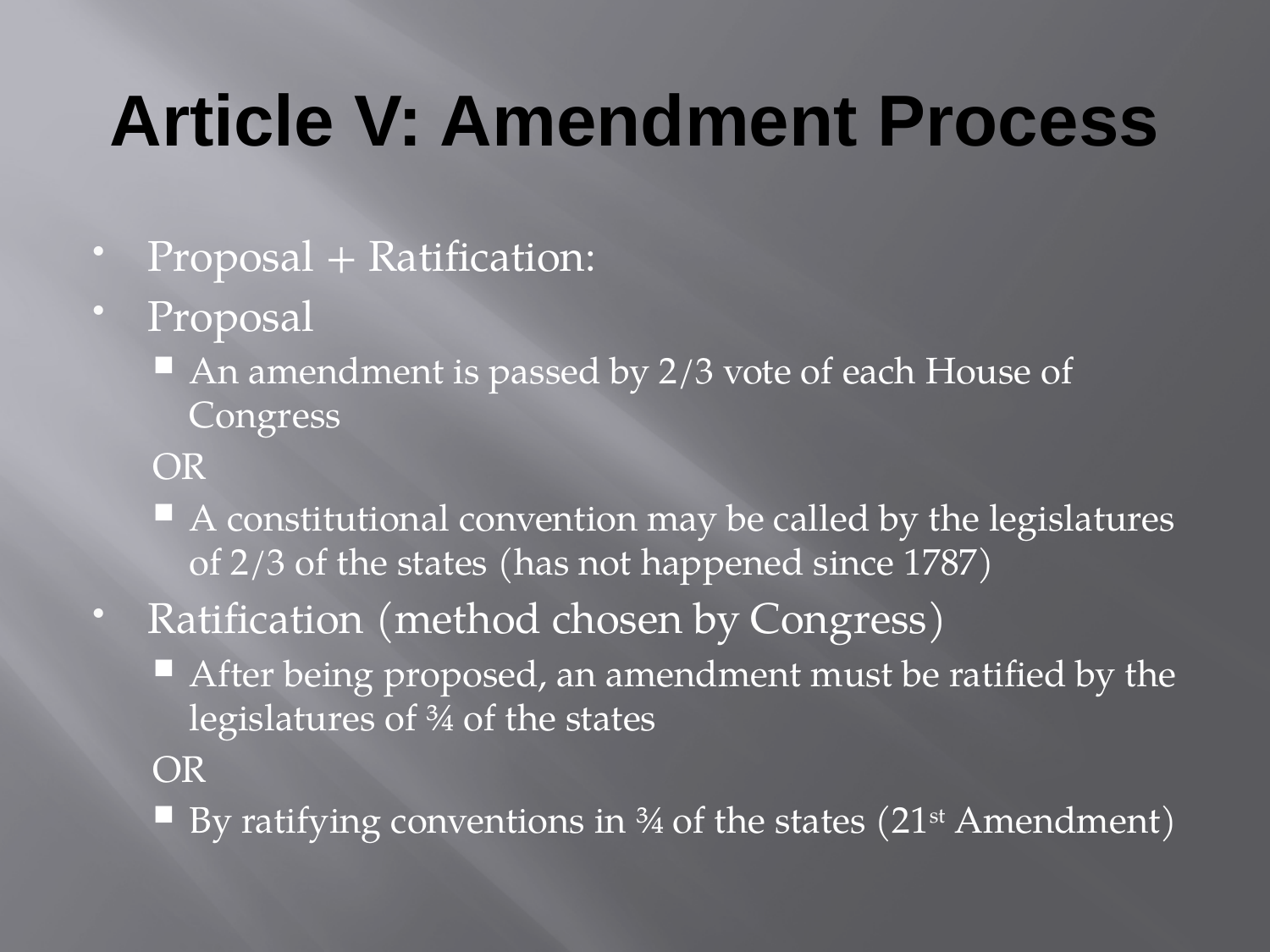

# Article V: Amendment Process
Proposal + Ratification:
Proposal
An amendment is passed by 2/3 vote of each House of Congress
OR
A constitutional convention may be called by the legislatures of 2/3 of the states (has not happened since 1787)
Ratification (method chosen by Congress)
After being proposed, an amendment must be ratified by the legislatures of ¾ of the states
OR
By ratifying conventions in ¾ of the states (21st Amendment)